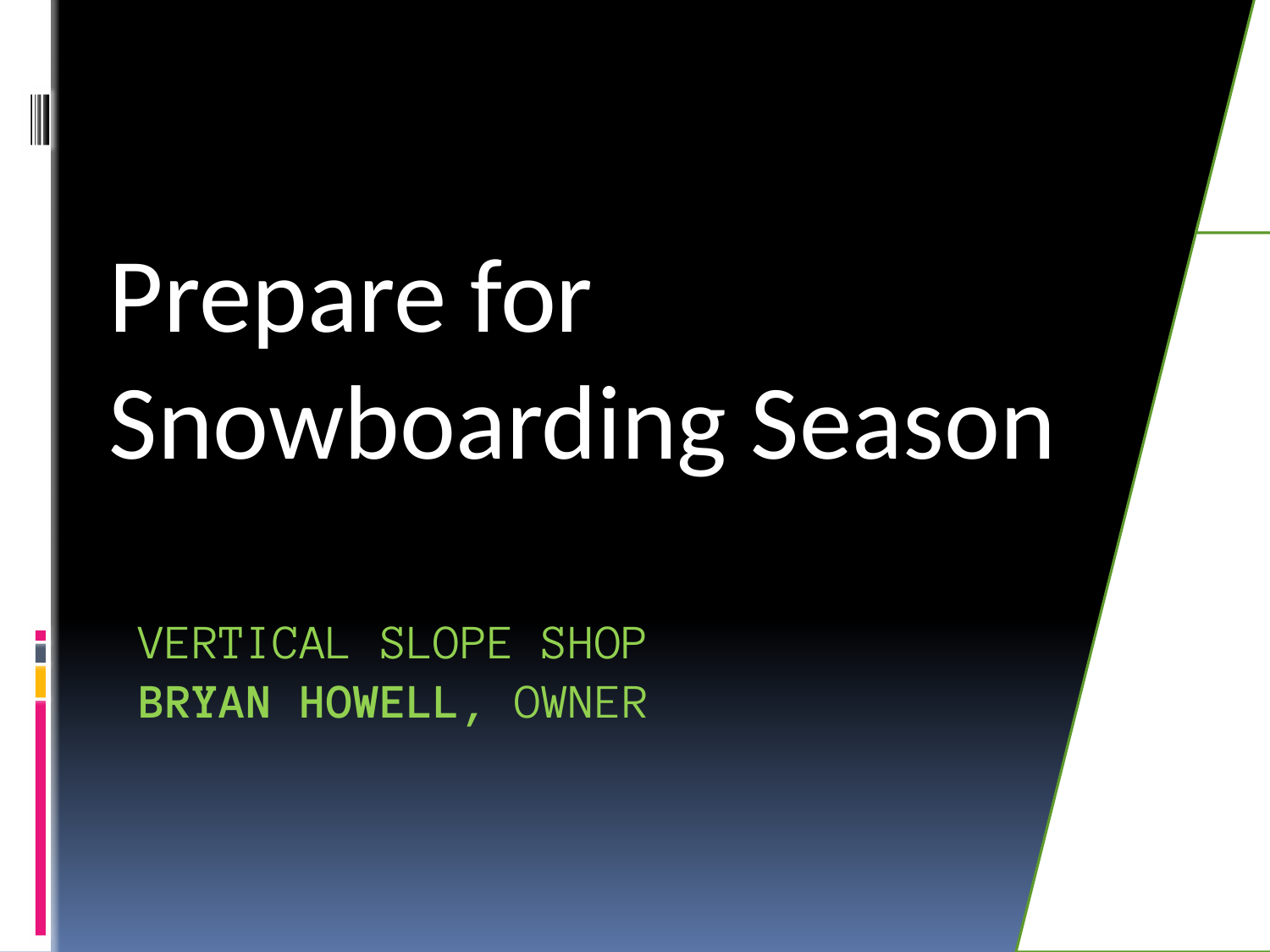

Prepare for Snowboarding Season

# Vertical Slope Shop Bryan Howell, Owner